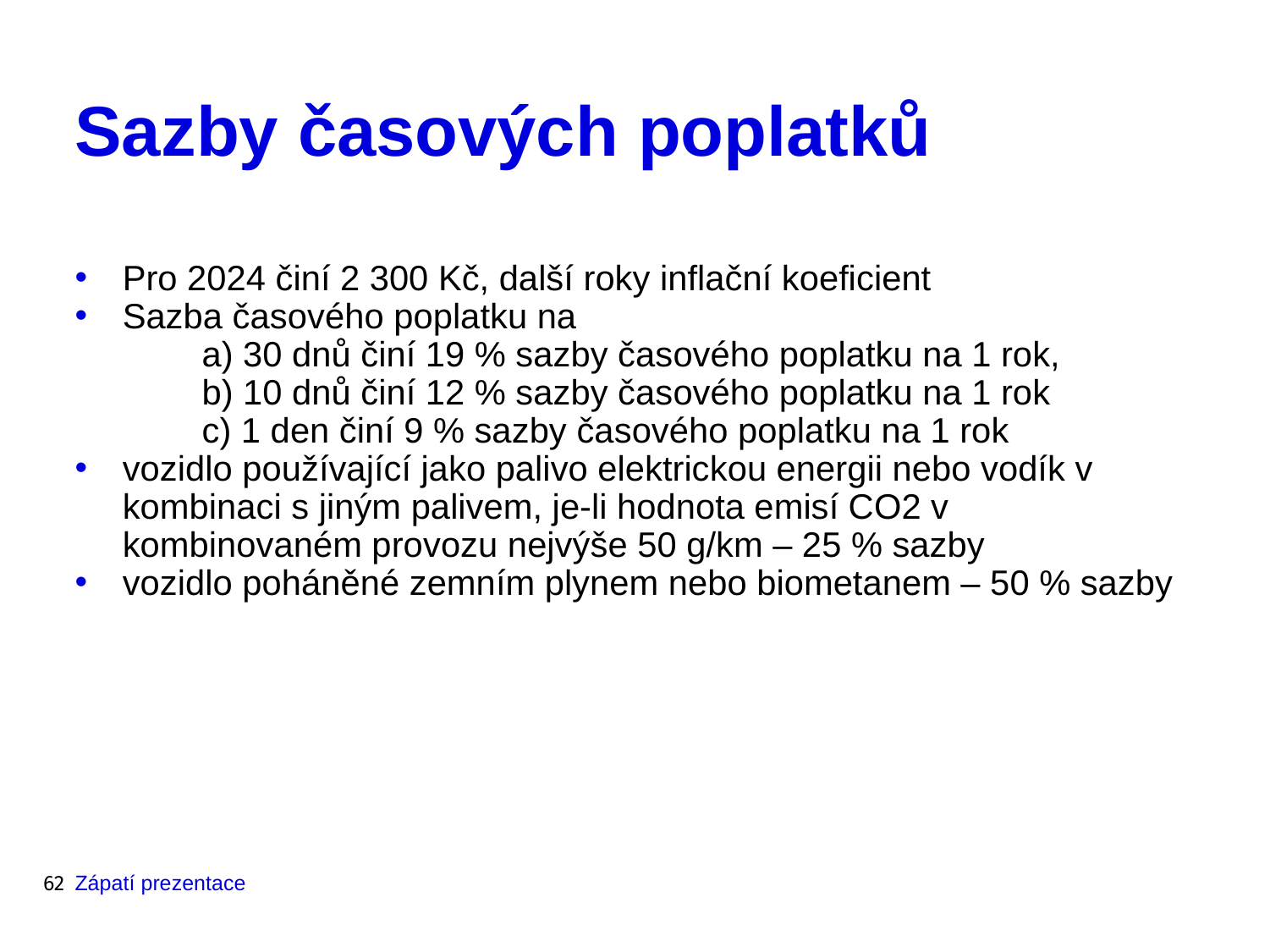

# Sazby časových poplatků
Pro 2024 činí 2 300 Kč, další roky inflační koeficient
Sazba časového poplatku na
	a) 30 dnů činí 19 % sazby časového poplatku na 1 rok,
	b) 10 dnů činí 12 % sazby časového poplatku na 1 rok
	c) 1 den činí 9 % sazby časového poplatku na 1 rok
vozidlo používající jako palivo elektrickou energii nebo vodík v kombinaci s jiným palivem, je-li hodnota emisí CO2 v kombinovaném provozu nejvýše 50 g/km – 25 % sazby
vozidlo poháněné zemním plynem nebo biometanem – 50 % sazby
62
Zápatí prezentace